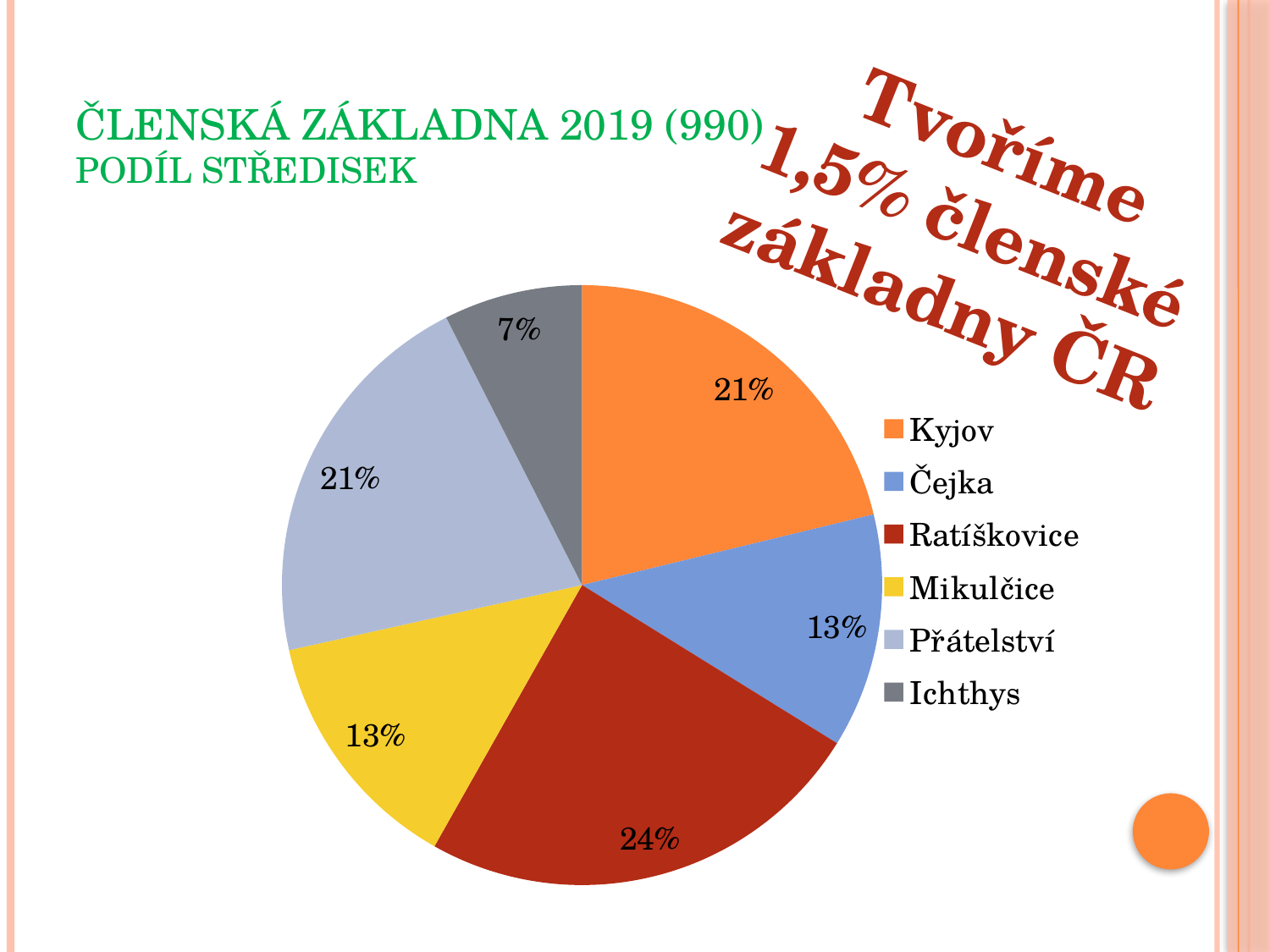

# Členská základna 2019 (990) Podíl středisek
Tvoříme
1,5% členské
základny ČR

### Chart

| Category | 2019 |
|---|---|
| Kyjov | 210.0 |
| Čejka | 125.0 |
| Ratíškovice | 241.0 |
| Mikulčice | 132.0 |
| Přátelství | 208.0 |
| Ichthys | 74.0 |